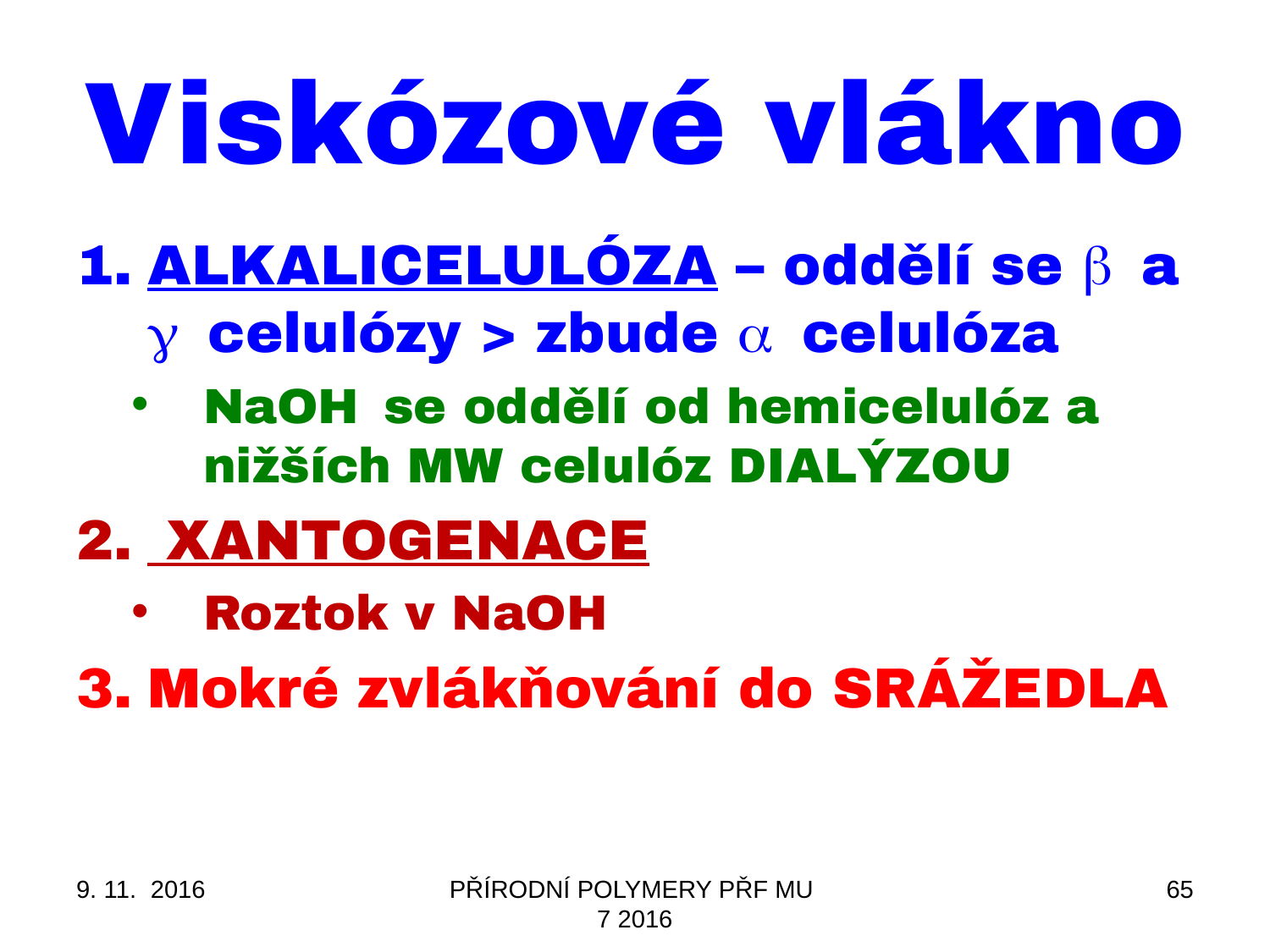

# Viskózové vlákno
ALKALICELULÓZA – oddělí se β a γ celulózy > zbude α celulóza
NaOH se oddělí od hemicelulóz a nižších MW celulóz DIALÝZOU
 XANTOGENACE
Roztok v NaOH
Mokré zvlákňování do SRÁŽEDLA
9. 11.  2016
PŘÍRODNÍ POLYMERY PŘF MU  7 2016
65